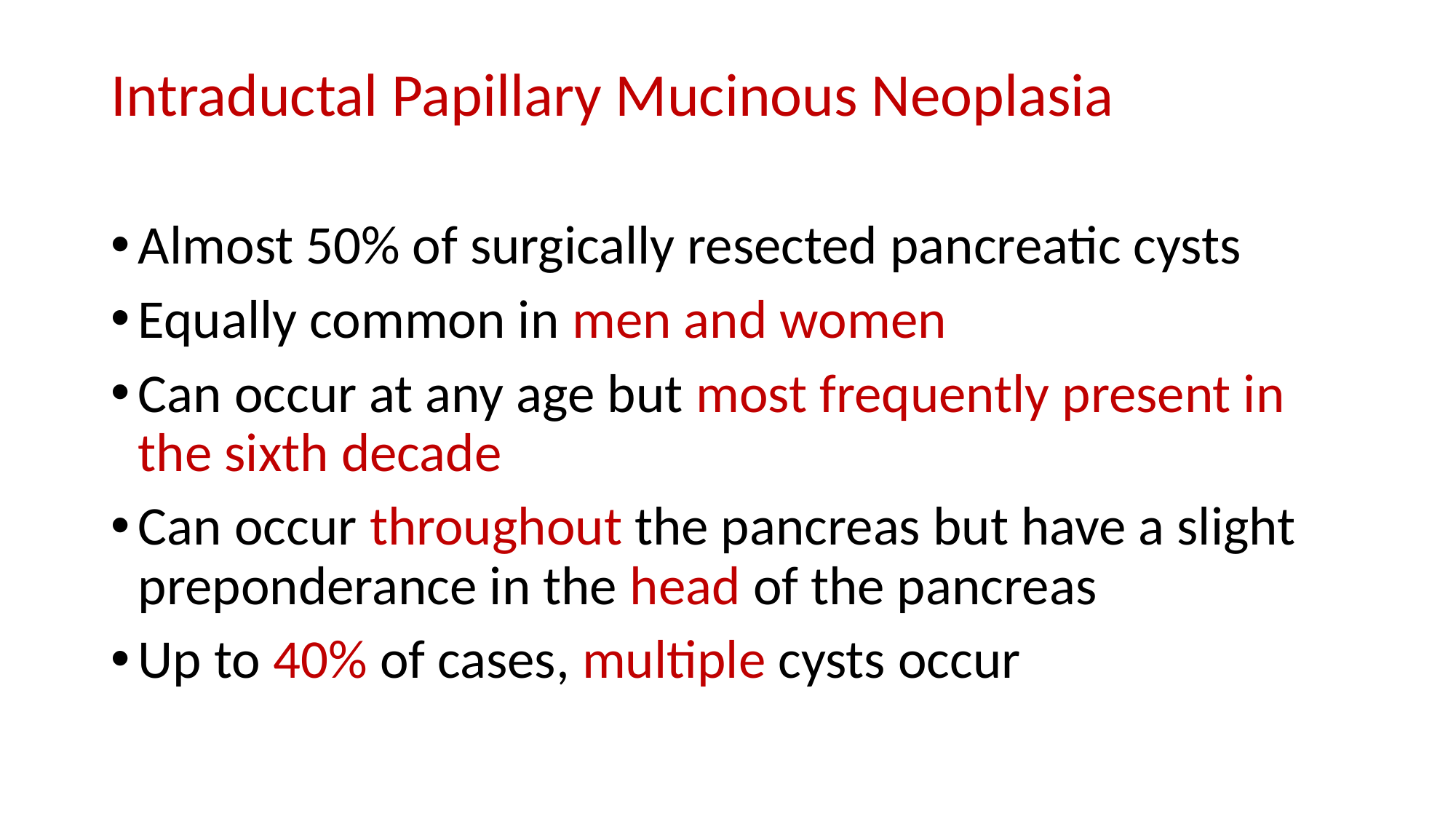

# Intraductal Papillary Mucinous Neoplasia
Almost 50% of surgically resected pancreatic cysts
Equally common in men and women
Can occur at any age but most frequently present in the sixth decade
Can occur throughout the pancreas but have a slight preponderance in the head of the pancreas
Up to 40% of cases, multiple cysts occur